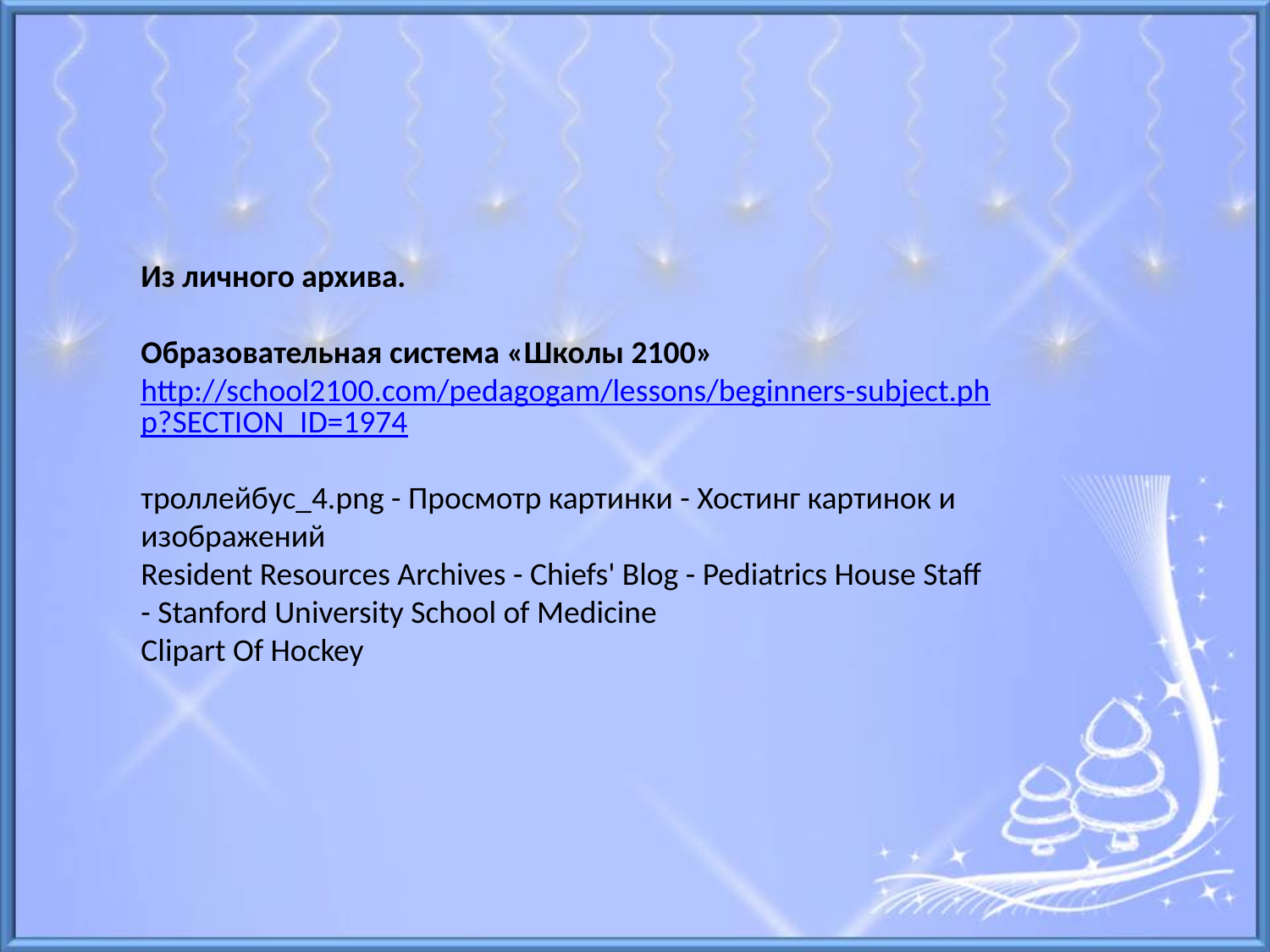

Из личного архива.

Образовательная система «Школы 2100» http://school2100.com/pedagogam/lessons/beginners-subject.php?SECTION_ID=1974
троллейбус_4.png - Просмотр картинки - Хостинг картинок и изображений
Resident Resources Archives - Chiefs' Blog - Pediatrics House Staff - Stanford University School of Medicine
Clipart Of Hockey